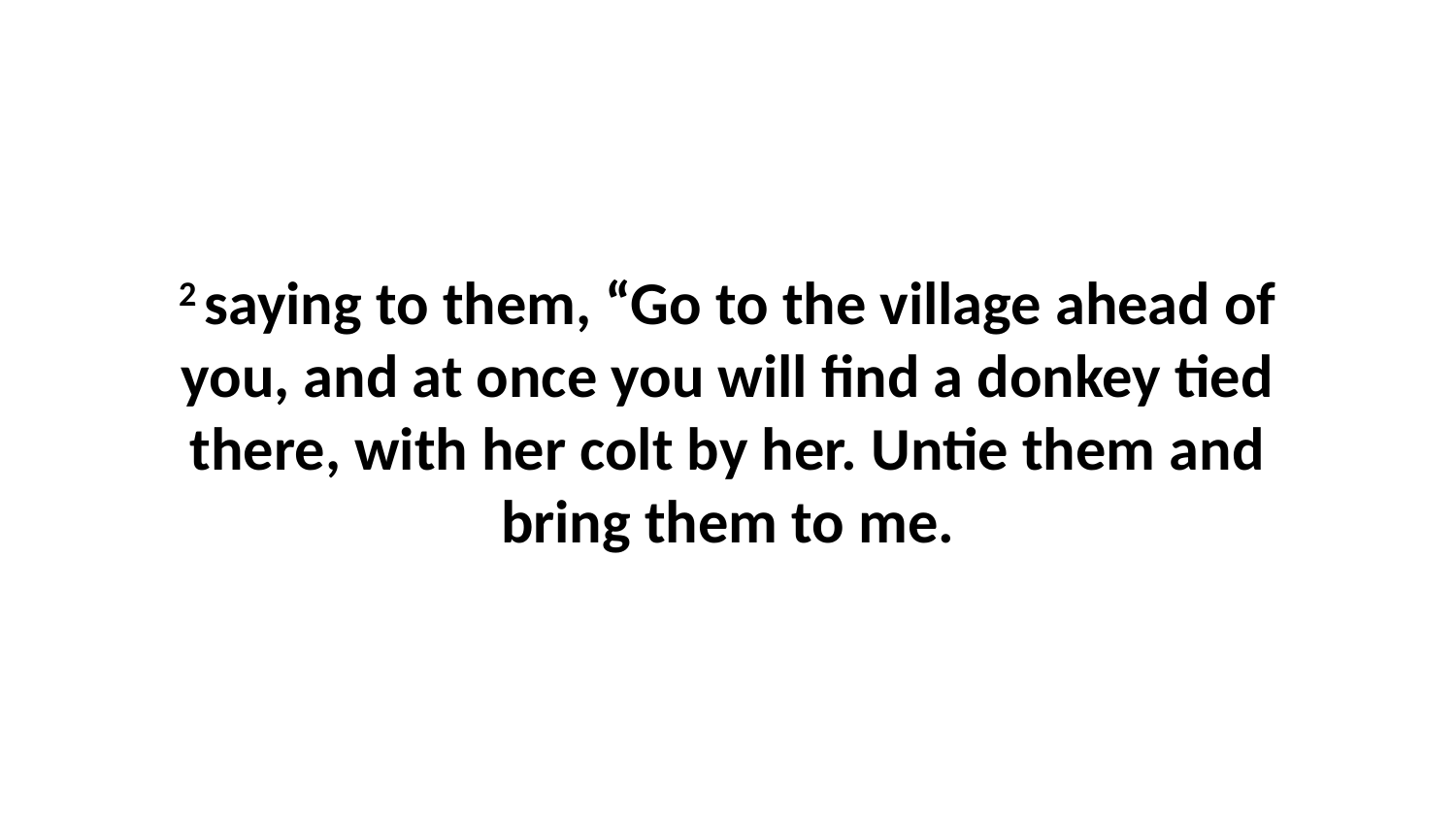

2 saying to them, “Go to the village ahead of you, and at once you will find a donkey tied there, with her colt by her. Untie them and bring them to me.